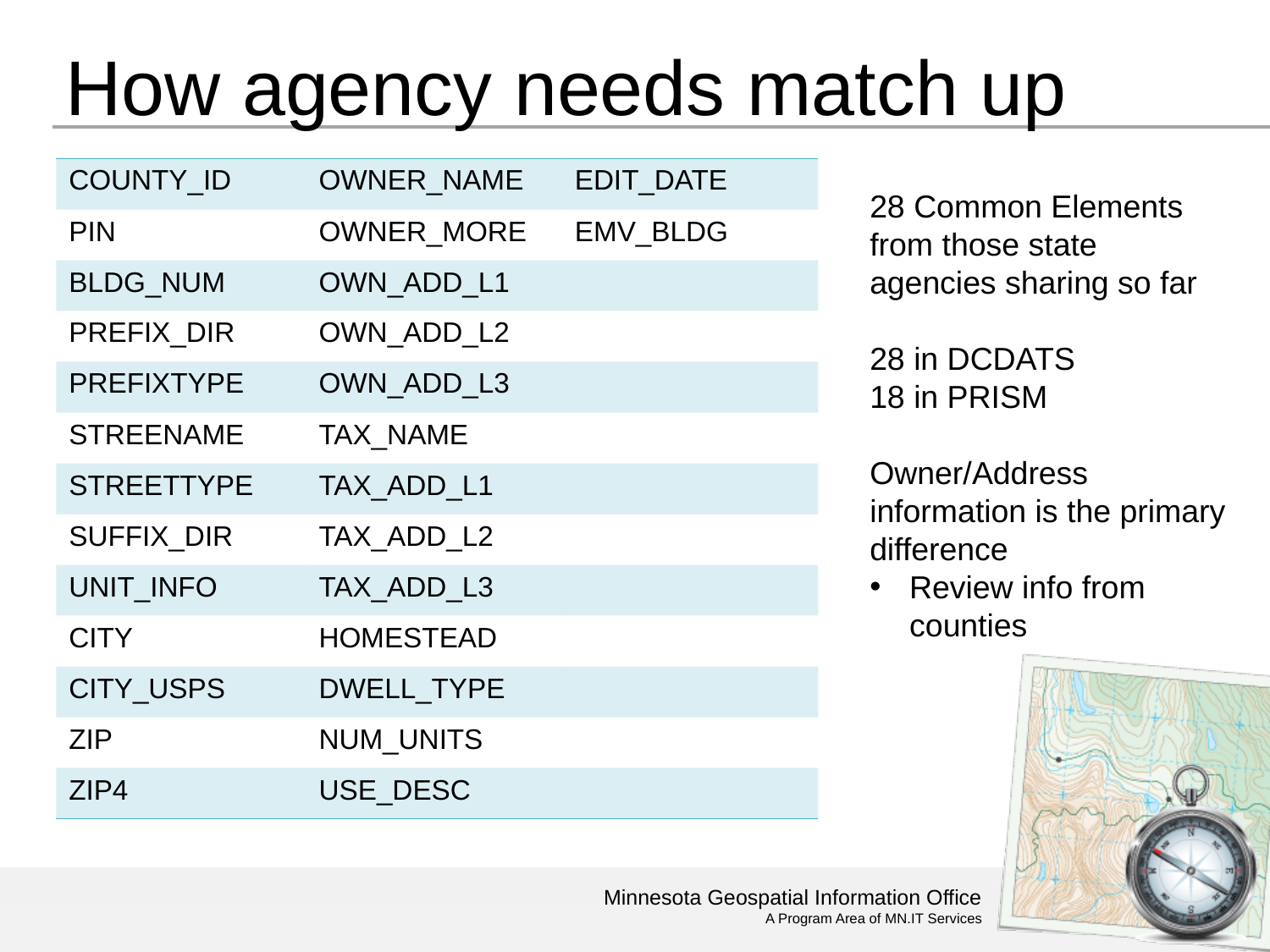

# How agency needs match up
| COUNTY\_ID | OWNER\_NAME | EDIT\_DATE |
| --- | --- | --- |
| PIN | OWNER\_MORE | EMV\_BLDG |
| BLDG\_NUM | OWN\_ADD\_L1 |  |
| PREFIX\_DIR | OWN\_ADD\_L2 |  |
| PREFIXTYPE | OWN\_ADD\_L3 |  |
| STREENAME | TAX\_NAME |  |
| STREETTYPE | TAX\_ADD\_L1 |  |
| SUFFIX\_DIR | TAX\_ADD\_L2 |  |
| UNIT\_INFO | TAX\_ADD\_L3 |  |
| CITY | HOMESTEAD |  |
| CITY\_USPS | DWELL\_TYPE |  |
| ZIP | NUM\_UNITS |  |
| ZIP4 | USE\_DESC |  |
28 Common Elements from those state agencies sharing so far

28 in DCDATS
18 in PRISM

Owner/Address information is the primary difference
Review info from counties